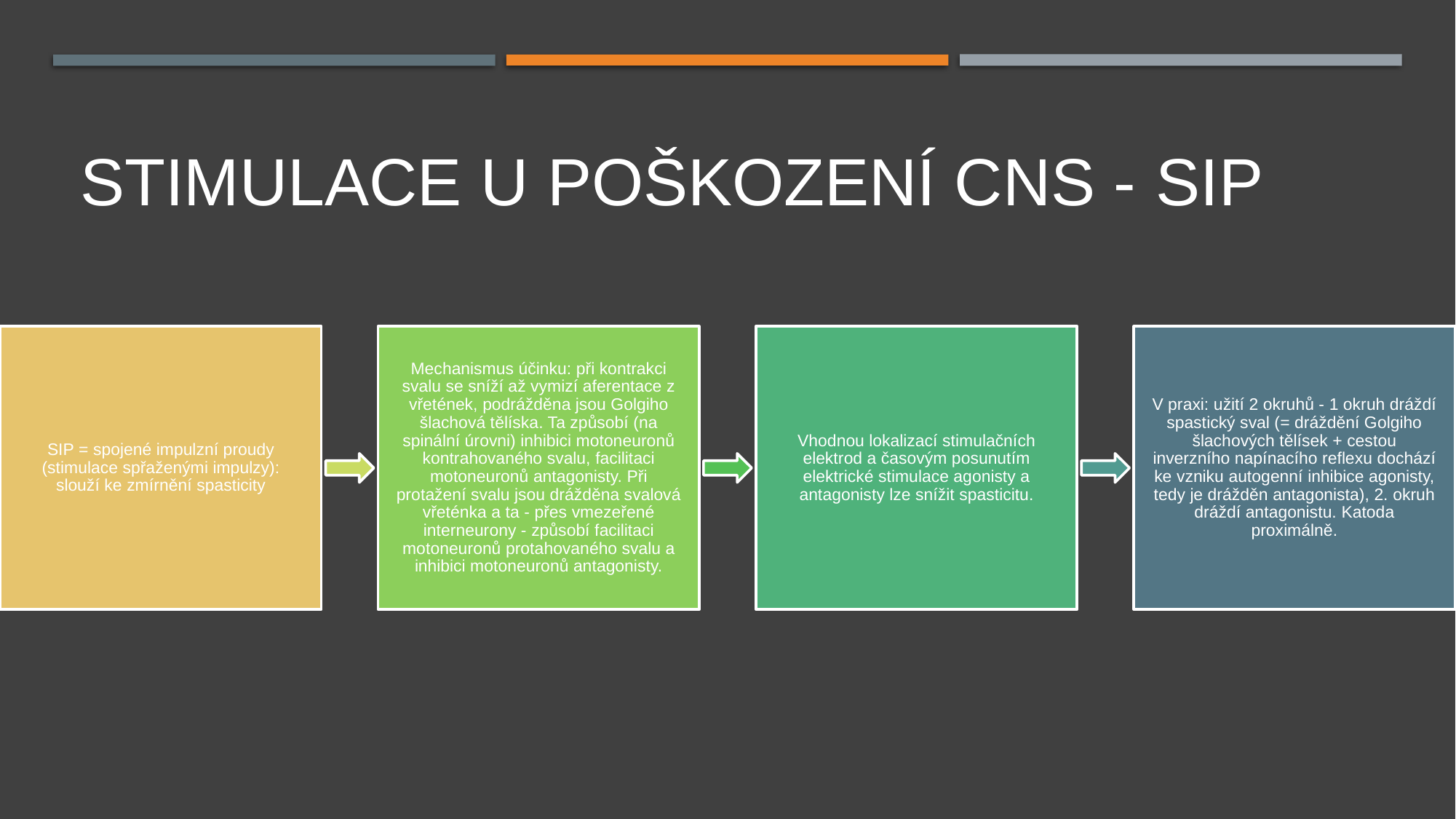

# STIMULACE U POŠKOZENÍ cns - SIP
SIP = spojené impulzní proudy (stimulace spřaženými impulzy): slouží ke zmírnění spasticity
Mechanismus účinku: při kontrakci svalu se sníží až vymizí aferentace z vřetének, podrážděna jsou Golgiho šlachová tělíska. Ta způsobí (na spinální úrovni) inhibici motoneuronů kontrahovaného svalu, facilitaci motoneuronů antagonisty. Při protažení svalu jsou drážděna svalová vřeténka a ta - přes vmezeřené interneurony - způsobí facilitaci motoneuronů protahovaného svalu a inhibici motoneuronů antagonisty.
Vhodnou lokalizací stimulačních elektrod a časovým posunutím elektrické stimulace agonisty a antagonisty lze snížit spasticitu.
V praxi: užití 2 okruhů - 1 okruh dráždí spastický sval (= dráždění Golgiho šlachových tělísek + cestou inverzního napínacího reflexu dochází ke vzniku autogenní inhibice agonisty, tedy je drážděn antagonista), 2. okruh dráždí antagonistu. Katoda proximálně.